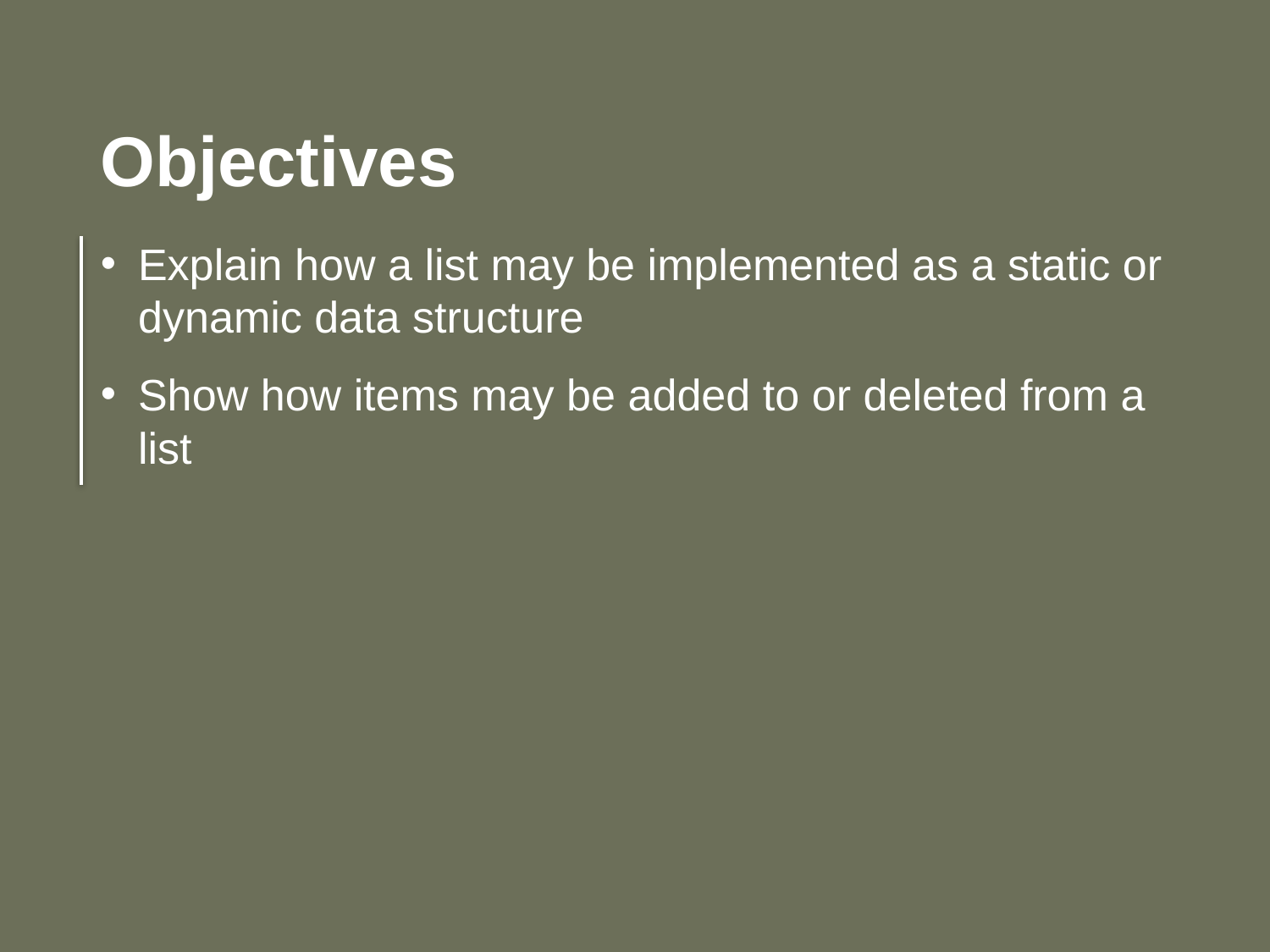

Objectives
Explain how a list may be implemented as a static or dynamic data structure
Show how items may be added to or deleted from a list